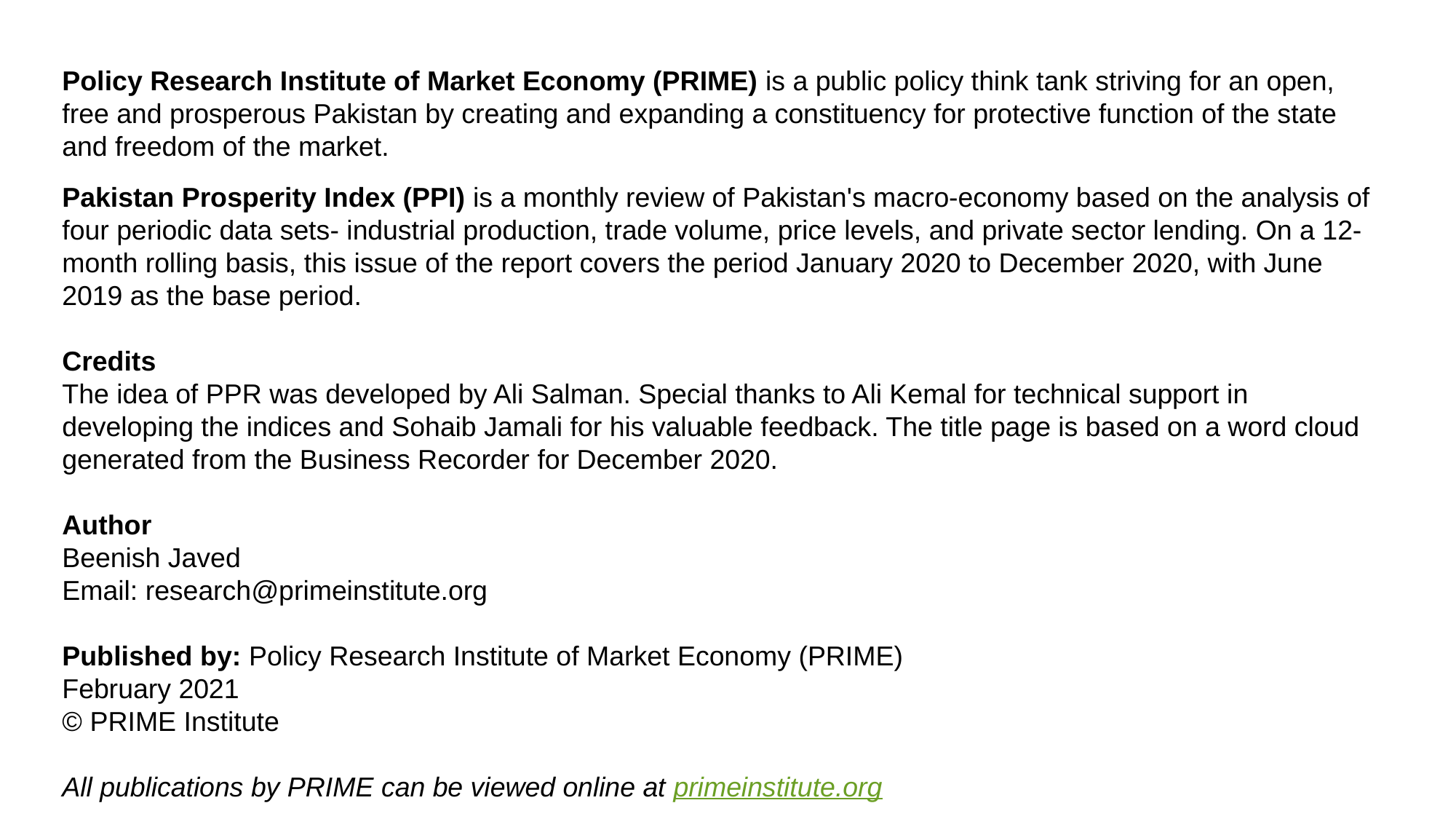

Policy Research Institute of Market Economy (PRIME) is a public policy think tank striving for an open, free and prosperous Pakistan by creating and expanding a constituency for protective function of the state and freedom of the market.
Pakistan Prosperity Index (PPI) is a monthly review of Pakistan's macro-economy based on the analysis of four periodic data sets- industrial production, trade volume, price levels, and private sector lending. On a 12-month rolling basis, this issue of the report covers the period January 2020 to December 2020, with June 2019 as the base period.
Credits
The idea of PPR was developed by Ali Salman. Special thanks to Ali Kemal for technical support in developing the indices and Sohaib Jamali for his valuable feedback. The title page is based on a word cloud generated from the Business Recorder for December 2020.

Author
Beenish Javed
Email: research@primeinstitute.org
Published by: Policy Research Institute of Market Economy (PRIME)
February 2021
© PRIME Institute
All publications by PRIME can be viewed online at primeinstitute.org